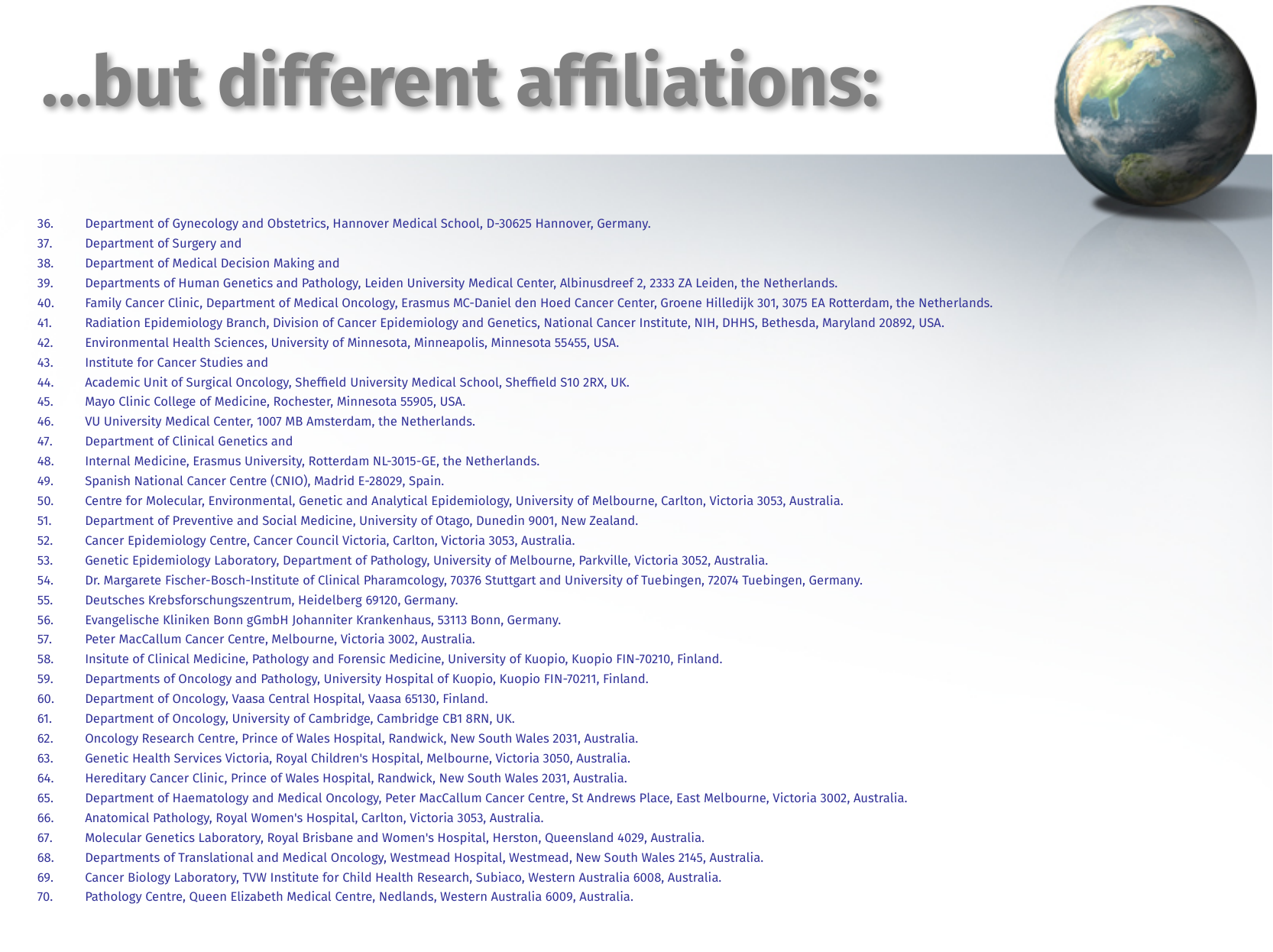

# …but different affiliations:
Department of Gynecology and Obstetrics, Hannover Medical School, D-30625 Hannover, Germany.
Department of Surgery and
Department of Medical Decision Making and
Departments of Human Genetics and Pathology, Leiden University Medical Center, Albinusdreef 2, 2333 ZA Leiden, the Netherlands.
Family Cancer Clinic, Department of Medical Oncology, Erasmus MC-Daniel den Hoed Cancer Center, Groene Hilledijk 301, 3075 EA Rotterdam, the Netherlands.
Radiation Epidemiology Branch, Division of Cancer Epidemiology and Genetics, National Cancer Institute, NIH, DHHS, Bethesda, Maryland 20892, USA.
Environmental Health Sciences, University of Minnesota, Minneapolis, Minnesota 55455, USA.
Institute for Cancer Studies and
Academic Unit of Surgical Oncology, Sheffield University Medical School, Sheffield S10 2RX, UK.
Mayo Clinic College of Medicine, Rochester, Minnesota 55905, USA.
VU University Medical Center, 1007 MB Amsterdam, the Netherlands.
Department of Clinical Genetics and
Internal Medicine, Erasmus University, Rotterdam NL-3015-GE, the Netherlands.
Spanish National Cancer Centre (CNIO), Madrid E-28029, Spain.
Centre for Molecular, Environmental, Genetic and Analytical Epidemiology, University of Melbourne, Carlton, Victoria 3053, Australia.
Department of Preventive and Social Medicine, University of Otago, Dunedin 9001, New Zealand.
Cancer Epidemiology Centre, Cancer Council Victoria, Carlton, Victoria 3053, Australia.
Genetic Epidemiology Laboratory, Department of Pathology, University of Melbourne, Parkville, Victoria 3052, Australia.
Dr. Margarete Fischer-Bosch-Institute of Clinical Pharamcology, 70376 Stuttgart and University of Tuebingen, 72074 Tuebingen, Germany.
Deutsches Krebsforschungszentrum, Heidelberg 69120, Germany.
Evangelische Kliniken Bonn gGmbH Johanniter Krankenhaus, 53113 Bonn, Germany.
Peter MacCallum Cancer Centre, Melbourne, Victoria 3002, Australia.
Insitute of Clinical Medicine, Pathology and Forensic Medicine, University of Kuopio, Kuopio FIN-70210, Finland.
Departments of Oncology and Pathology, University Hospital of Kuopio, Kuopio FIN-70211, Finland.
Department of Oncology, Vaasa Central Hospital, Vaasa 65130, Finland.
Department of Oncology, University of Cambridge, Cambridge CB1 8RN, UK.
Oncology Research Centre, Prince of Wales Hospital, Randwick, New South Wales 2031, Australia.
Genetic Health Services Victoria, Royal Children's Hospital, Melbourne, Victoria 3050, Australia.
Hereditary Cancer Clinic, Prince of Wales Hospital, Randwick, New South Wales 2031, Australia.
Department of Haematology and Medical Oncology, Peter MacCallum Cancer Centre, St Andrews Place, East Melbourne, Victoria 3002, Australia.
Anatomical Pathology, Royal Women's Hospital, Carlton, Victoria 3053, Australia.
Molecular Genetics Laboratory, Royal Brisbane and Women's Hospital, Herston, Queensland 4029, Australia.
Departments of Translational and Medical Oncology, Westmead Hospital, Westmead, New South Wales 2145, Australia.
Cancer Biology Laboratory, TVW Institute for Child Health Research, Subiaco, Western Australia 6008, Australia.
Pathology Centre, Queen Elizabeth Medical Centre, Nedlands, Western Australia 6009, Australia.